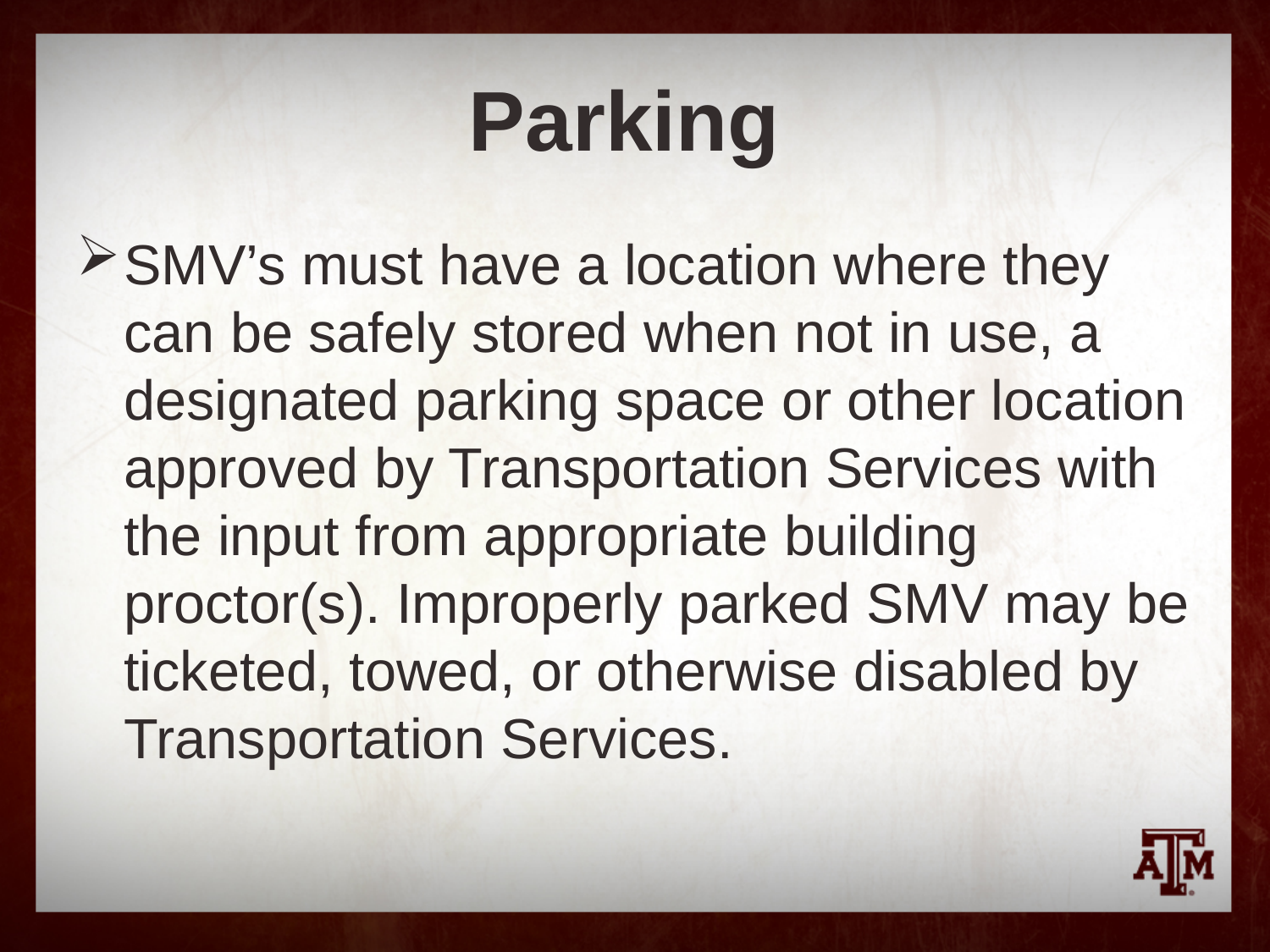

# Parking
SMV’s must have a location where they can be safely stored when not in use, a designated parking space or other location approved by Transportation Services with the input from appropriate building proctor(s). Improperly parked SMV may be ticketed, towed, or otherwise disabled by Transportation Services.